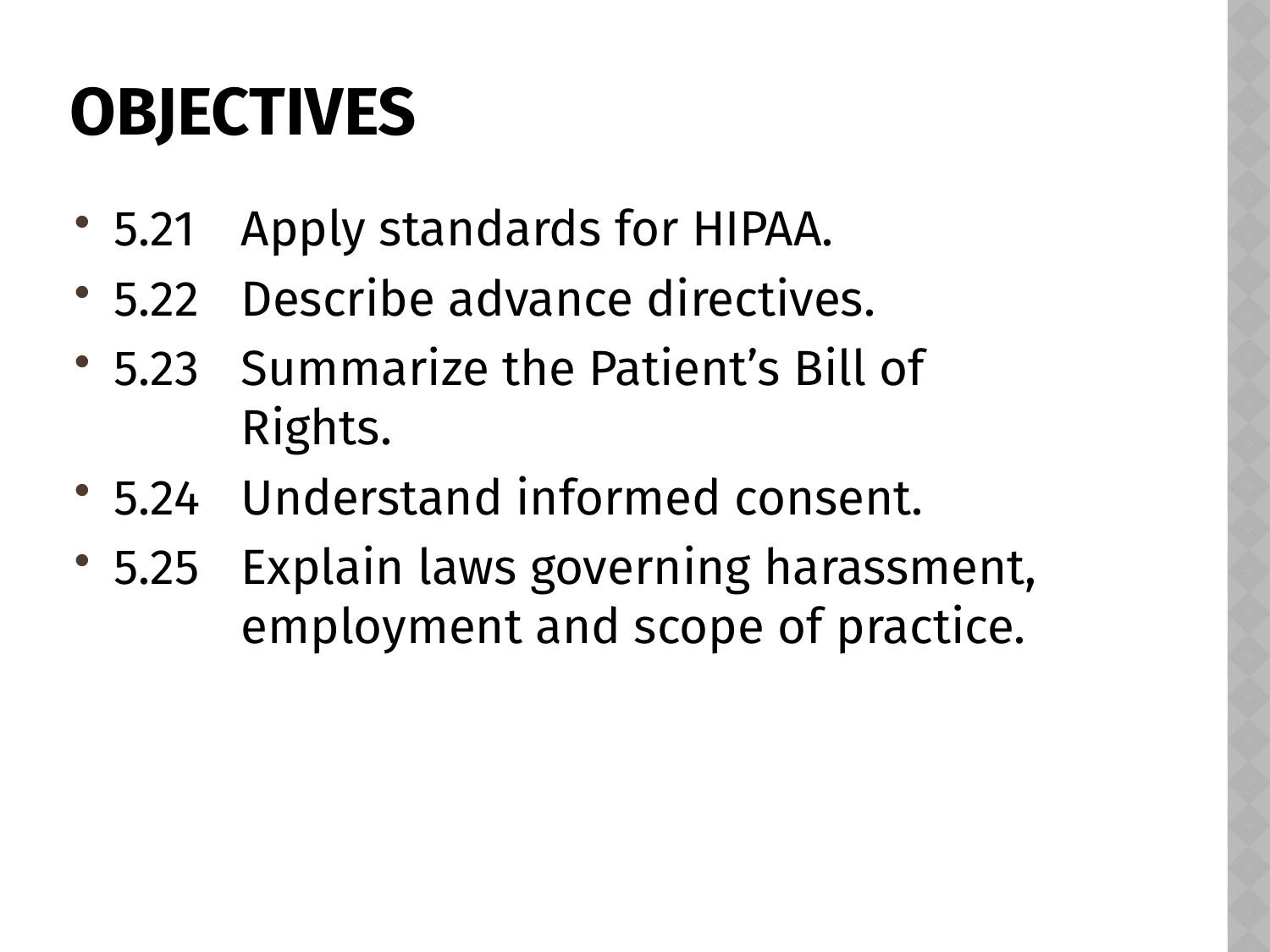

# Objectives
5.21	Apply standards for HIPAA.
5.22	Describe advance directives.
5.23	Summarize the Patient’s Bill of 			Rights.
5.24	Understand informed consent.
5.25	Explain laws governing harassment, 		employment and scope of practice.